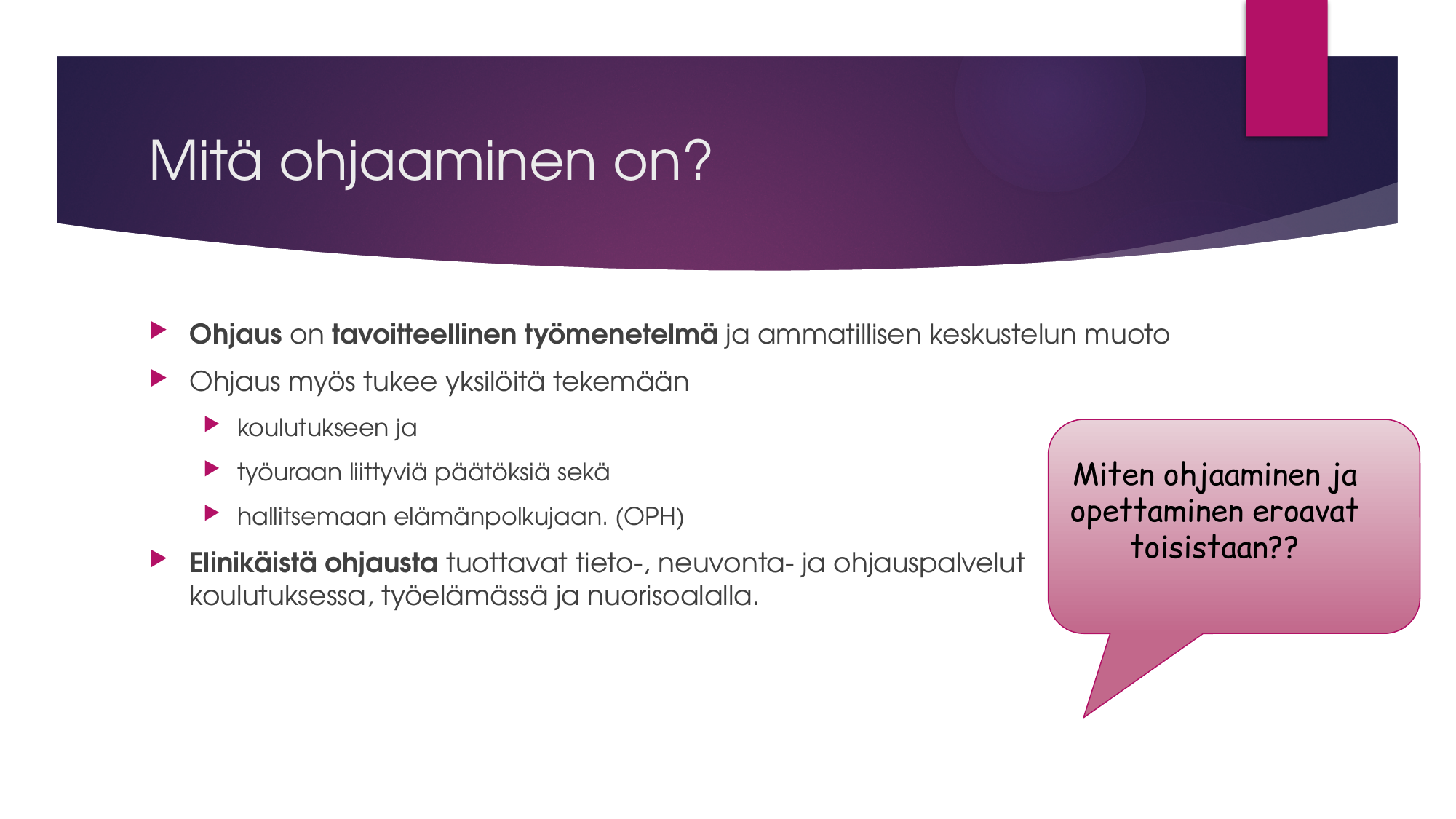

# Mitä ohjaaminen on?
Ohjaus on tavoitteellinen työmenetelmä ja ammatillisen keskustelun muoto
Ohjaus myös tukee yksilöitä tekemään
koulutukseen ja
työuraan liittyviä päätöksiä sekä
hallitsemaan elämänpolkujaan. (OPH)
Elinikäistä ohjausta tuottavat tieto-, neuvonta- ja ohjauspalvelut koulutuksessa, työelämässä ja nuorisoalalla.

Miten ohjaaminen ja opettaminen eroavat toisistaan??